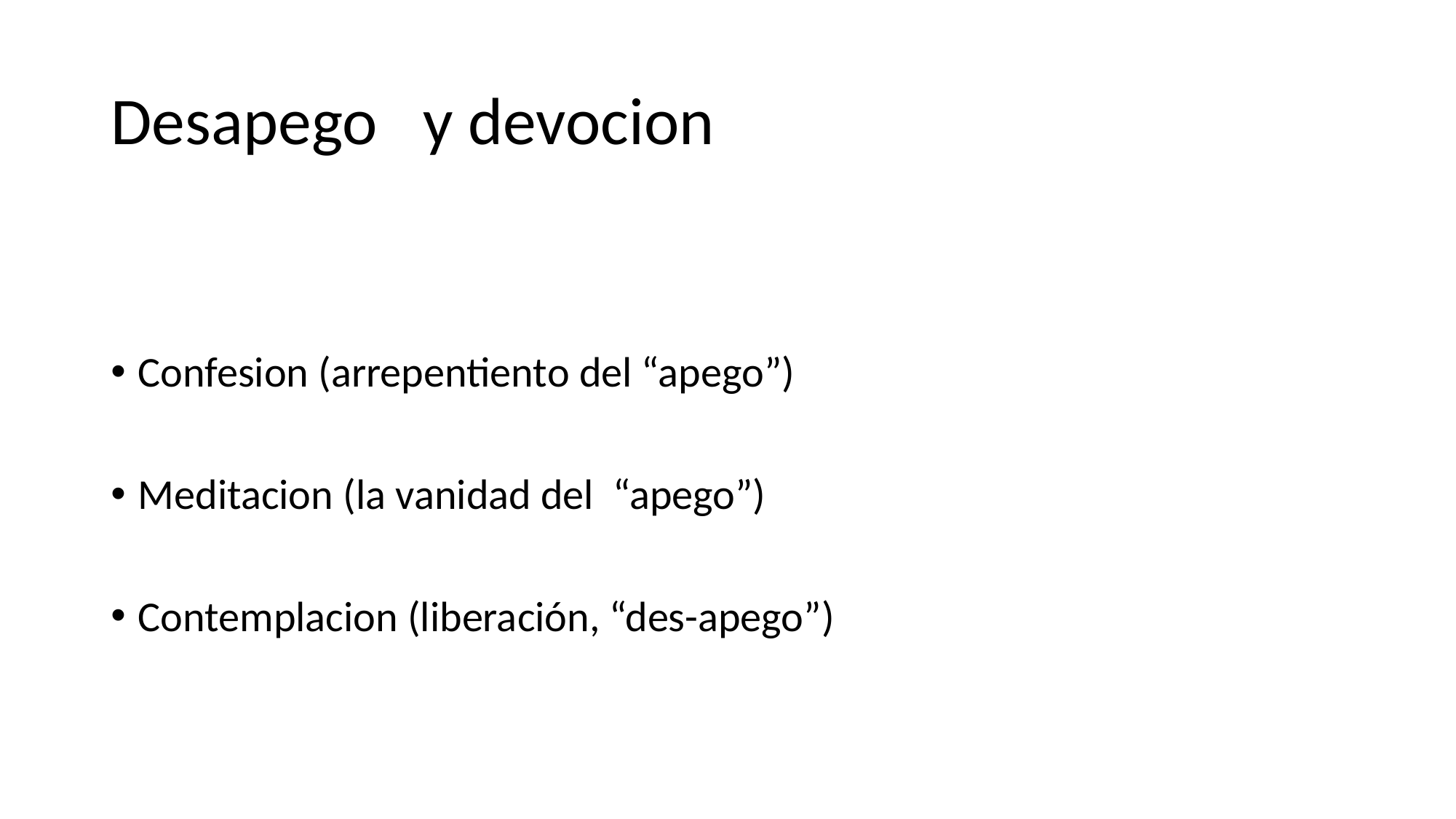

# Desapego   y devocion

Confesion (arrepentiento del “apego”)

Meditacion (la vanidad del  “apego”)

Contemplacion (liberación, “des-apego”)